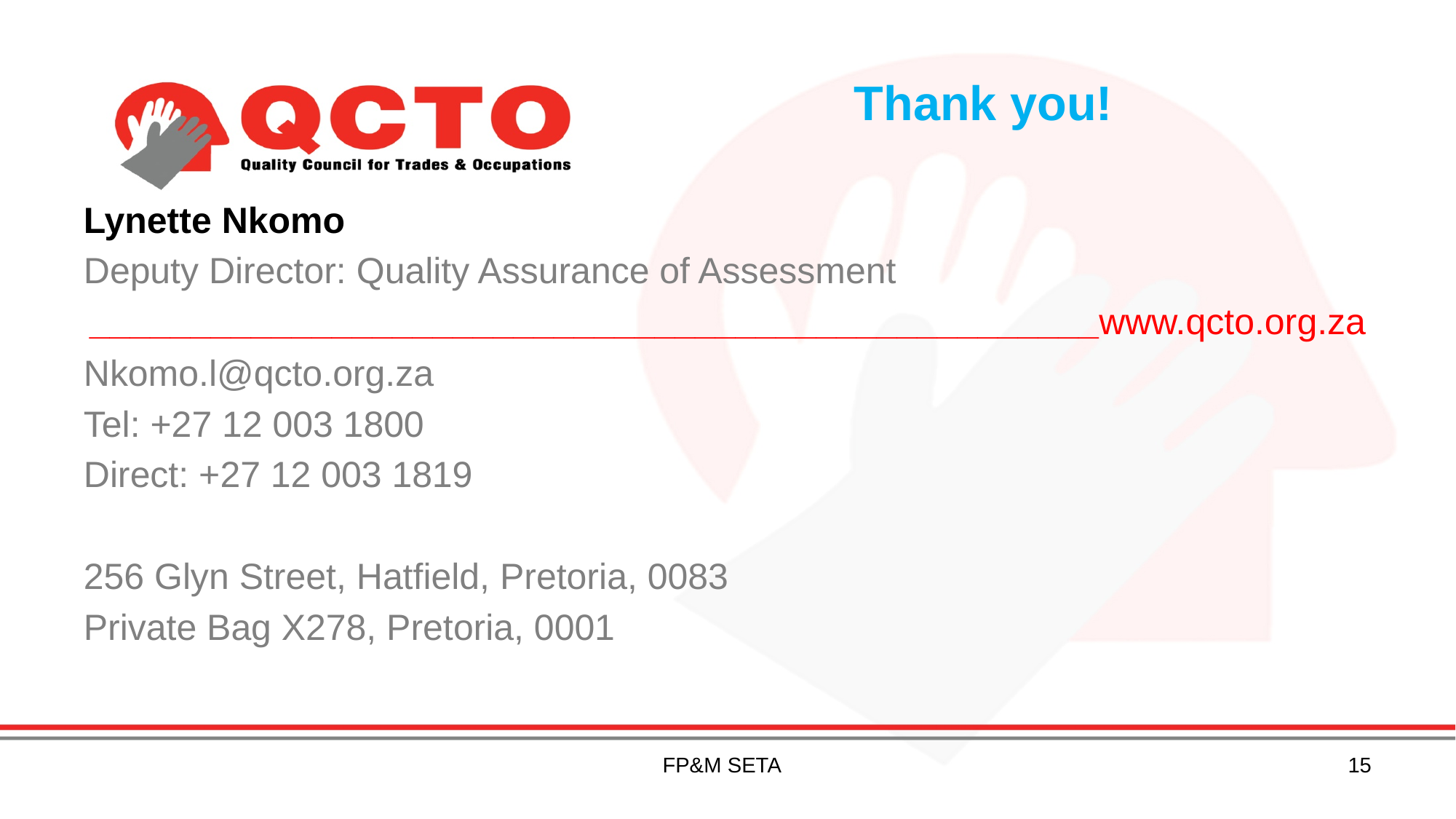

# Thank you!
Lynette Nkomo
Deputy Director: Quality Assurance of Assessment
__________________________________________________www.qcto.org.za
Nkomo.l@qcto.org.za
Tel: +27 12 003 1800
Direct: +27 12 003 1819

256 Glyn Street, Hatfield, Pretoria, 0083
Private Bag X278, Pretoria, 0001
FP&M SETA

15